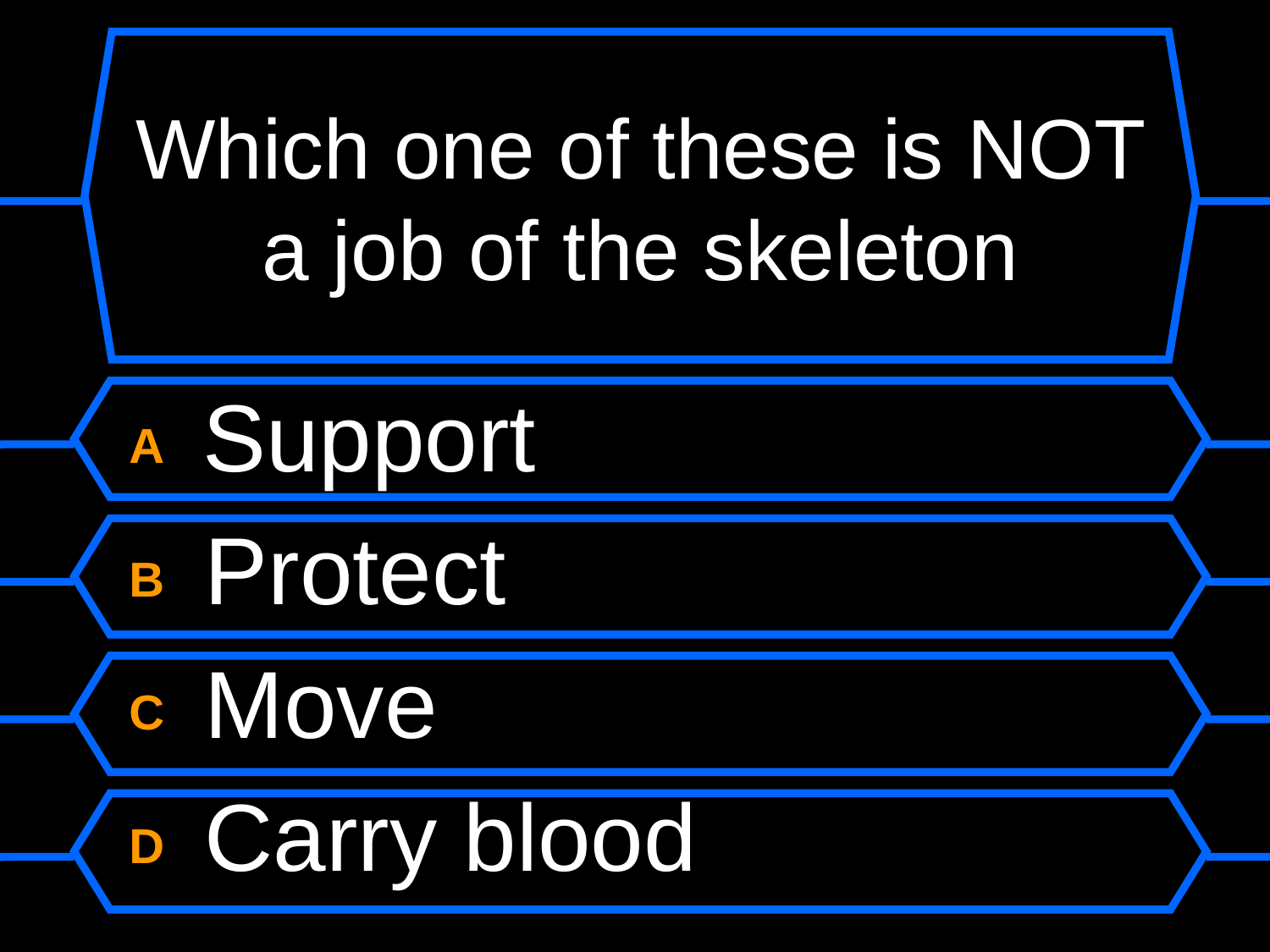

# Which one of these is NOT a job of the skeleton

A  Support
B  Protect
C  Move
D  Carry blood